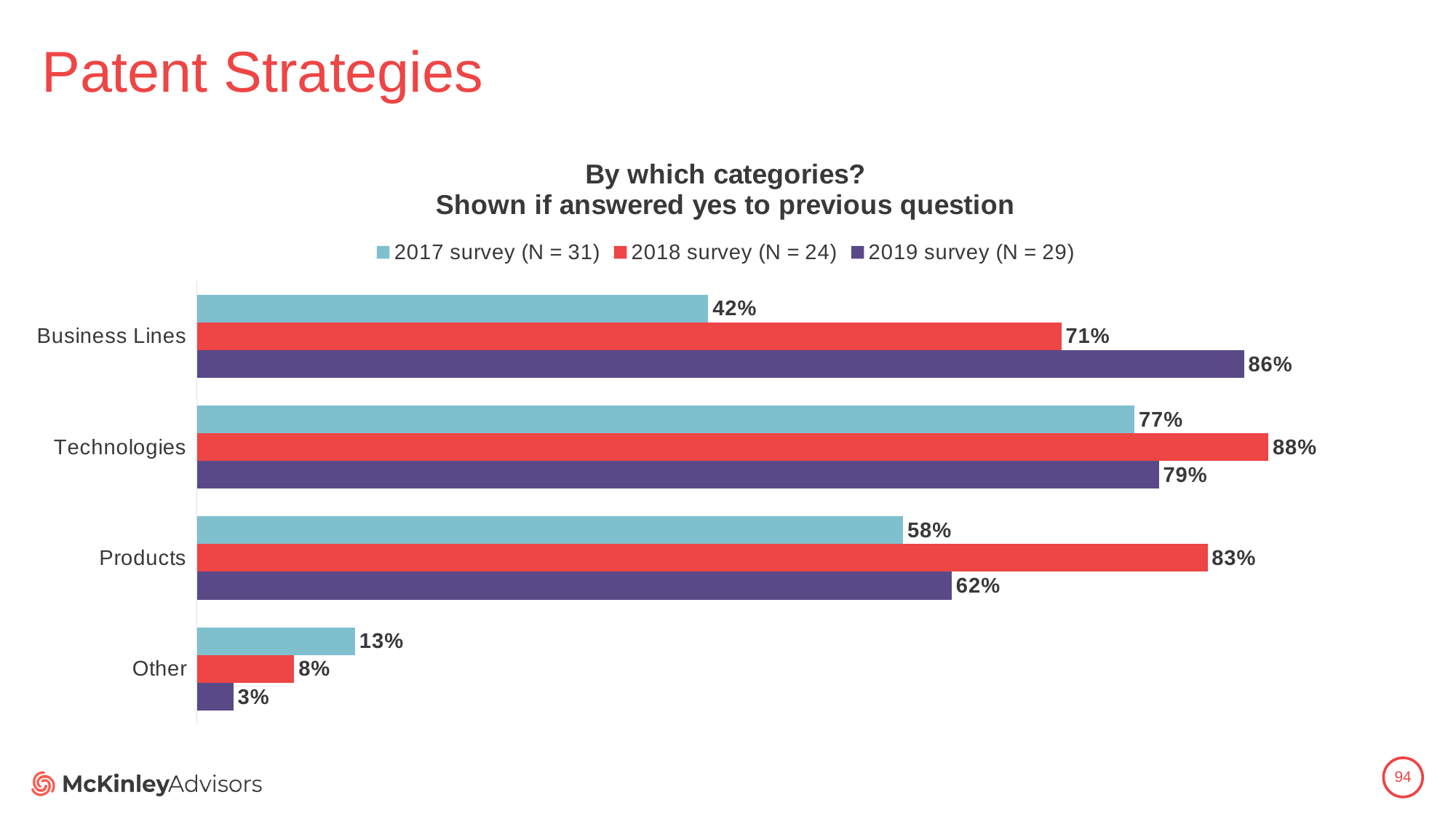

# Patent Strategies

### Chart: By which categories?
Shown if answered yes to previous question

| Category | 2019 survey (N = 29) | 2018 survey (N = 24) | 2017 survey (N = 31) |
|---|---|---|---|
| Other  | 0.03 | 0.08 | 0.13 |
| Products  | 0.62 | 0.83 | 0.58 |
| Technologies  | 0.79 | 0.88 | 0.77 |
| Business Lines  | 0.86 | 0.71 | 0.42 |
94